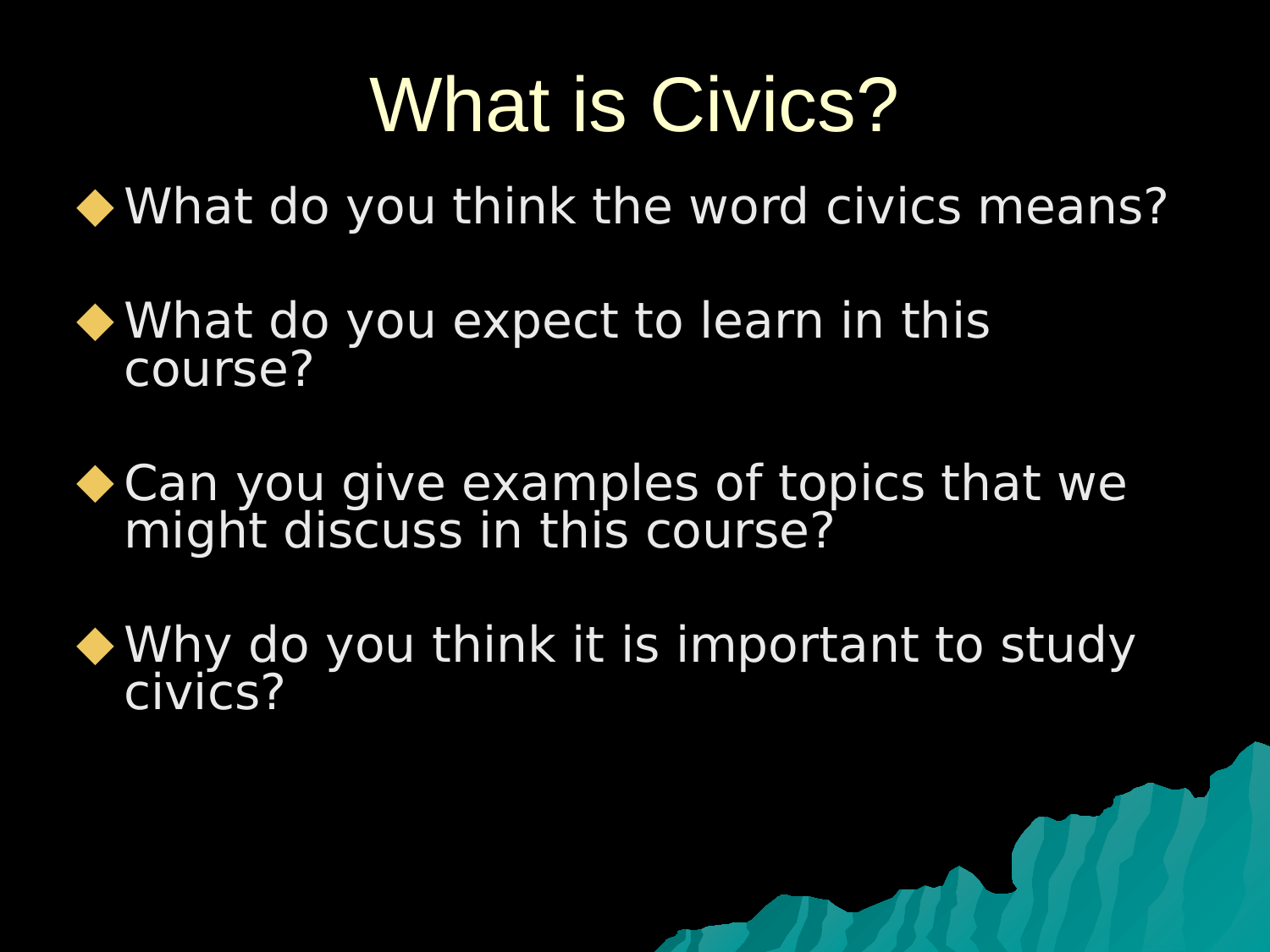

# What is Civics?
What do you think the word civics means?

What do you expect to learn in this course?

Can you give examples of topics that we might discuss in this course?

Why do you think it is important to study civics?